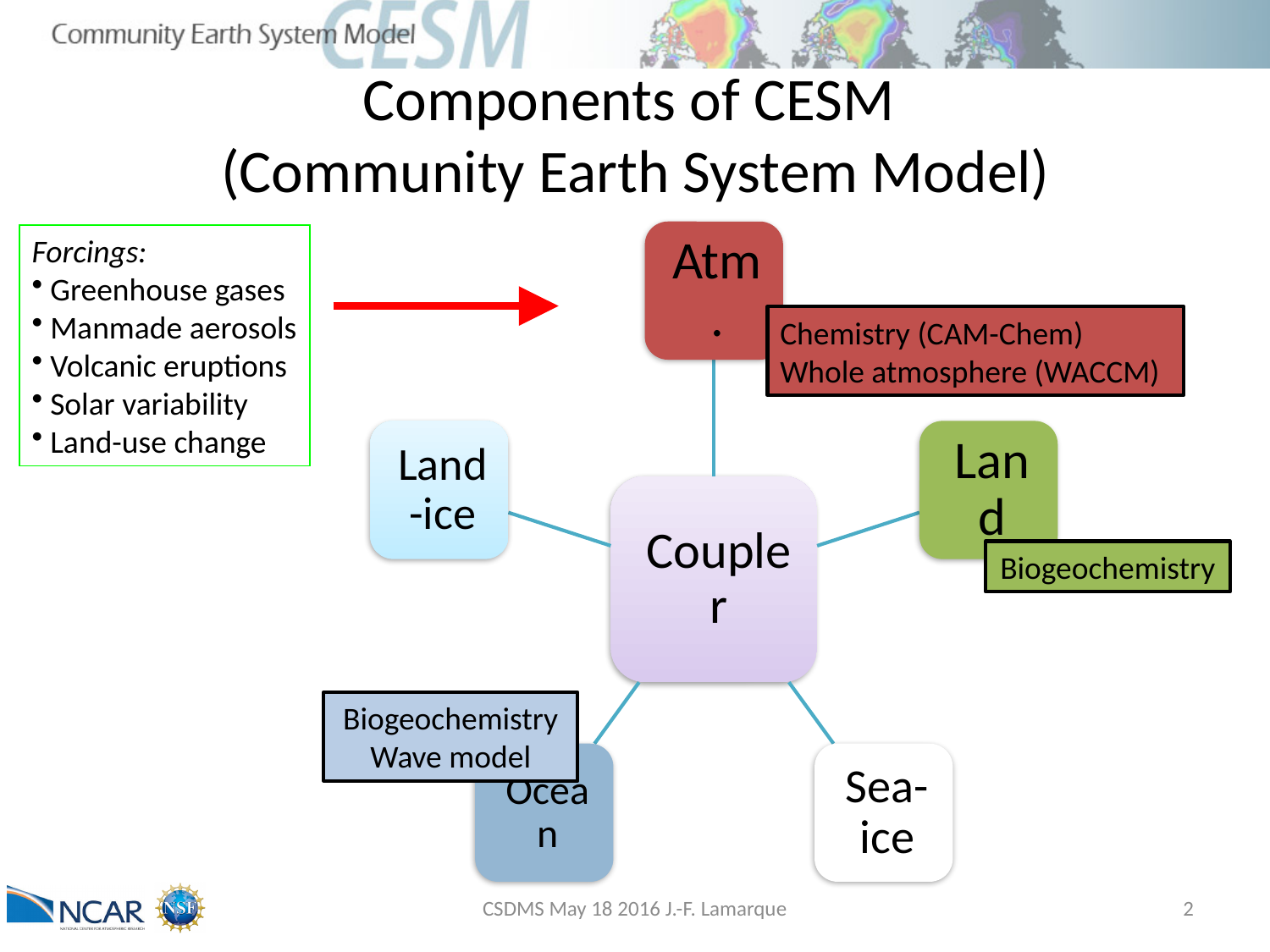

# Components of CESM (Community Earth System Model)
Coupler
Atm.
Land
Sea-ice
Ocean
Land-ice
Forcings:
 Greenhouse gases
 Manmade aerosols
 Volcanic eruptions
 Solar variability
 Land-use change
Chemistry (CAM-Chem)
Whole atmosphere (WACCM)
Biogeochemistry
Biogeochemistry
Wave model
CSDMS May 18 2016 J.-F. Lamarque
2